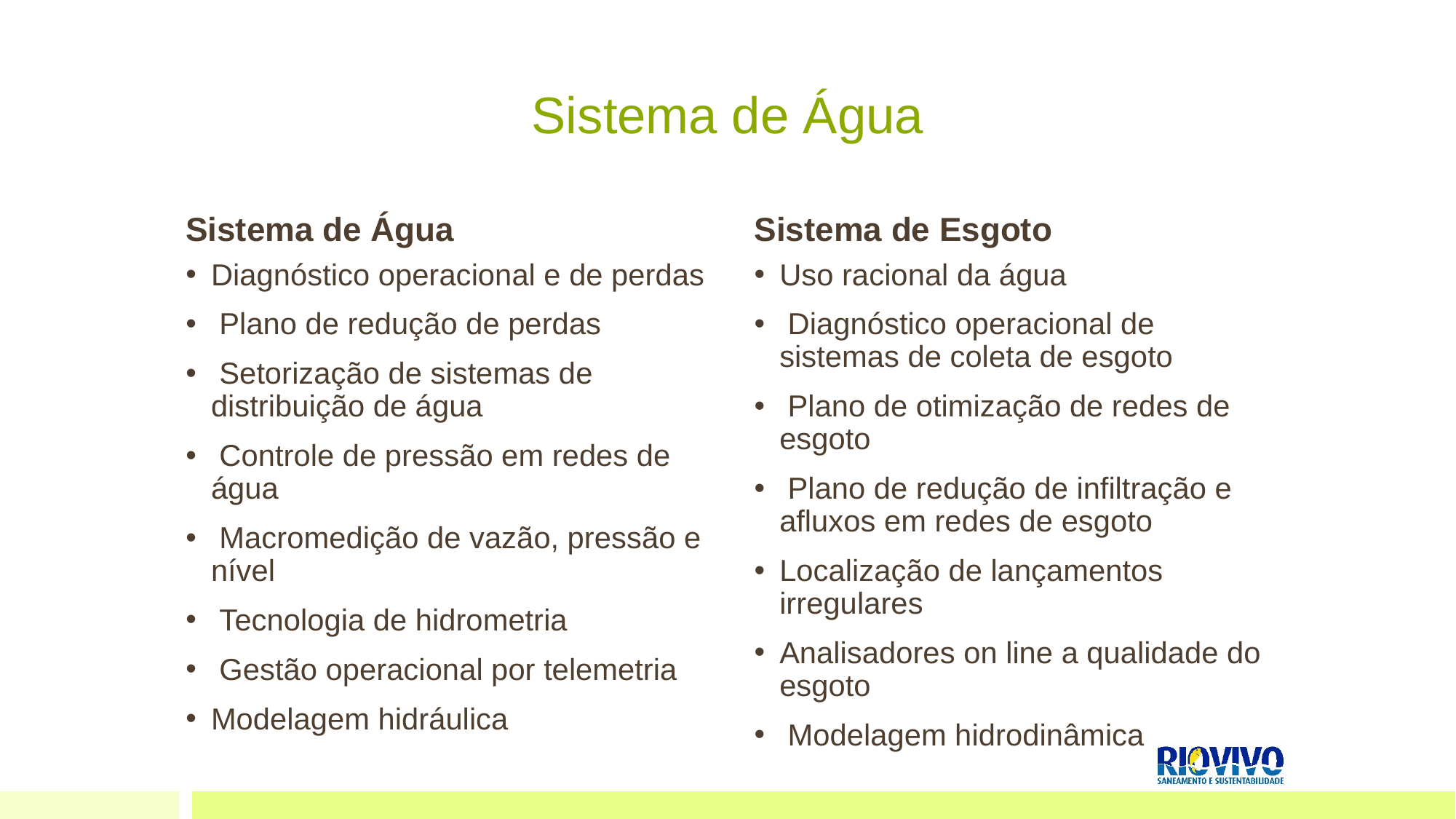

# Sistema de Água
Sistema de Água
Sistema de Esgoto
Diagnóstico operacional e de perdas
 Plano de redução de perdas
 Setorização de sistemas de distribuição de água
 Controle de pressão em redes de água
 Macromedição de vazão, pressão e nível
 Tecnologia de hidrometria
 Gestão operacional por telemetria
Modelagem hidráulica

Uso racional da água
 Diagnóstico operacional de sistemas de coleta de esgoto
 Plano de otimização de redes de esgoto
 Plano de redução de infiltração e afluxos em redes de esgoto
Localização de lançamentos irregulares
Analisadores on line a qualidade do esgoto
 Modelagem hidrodinâmica